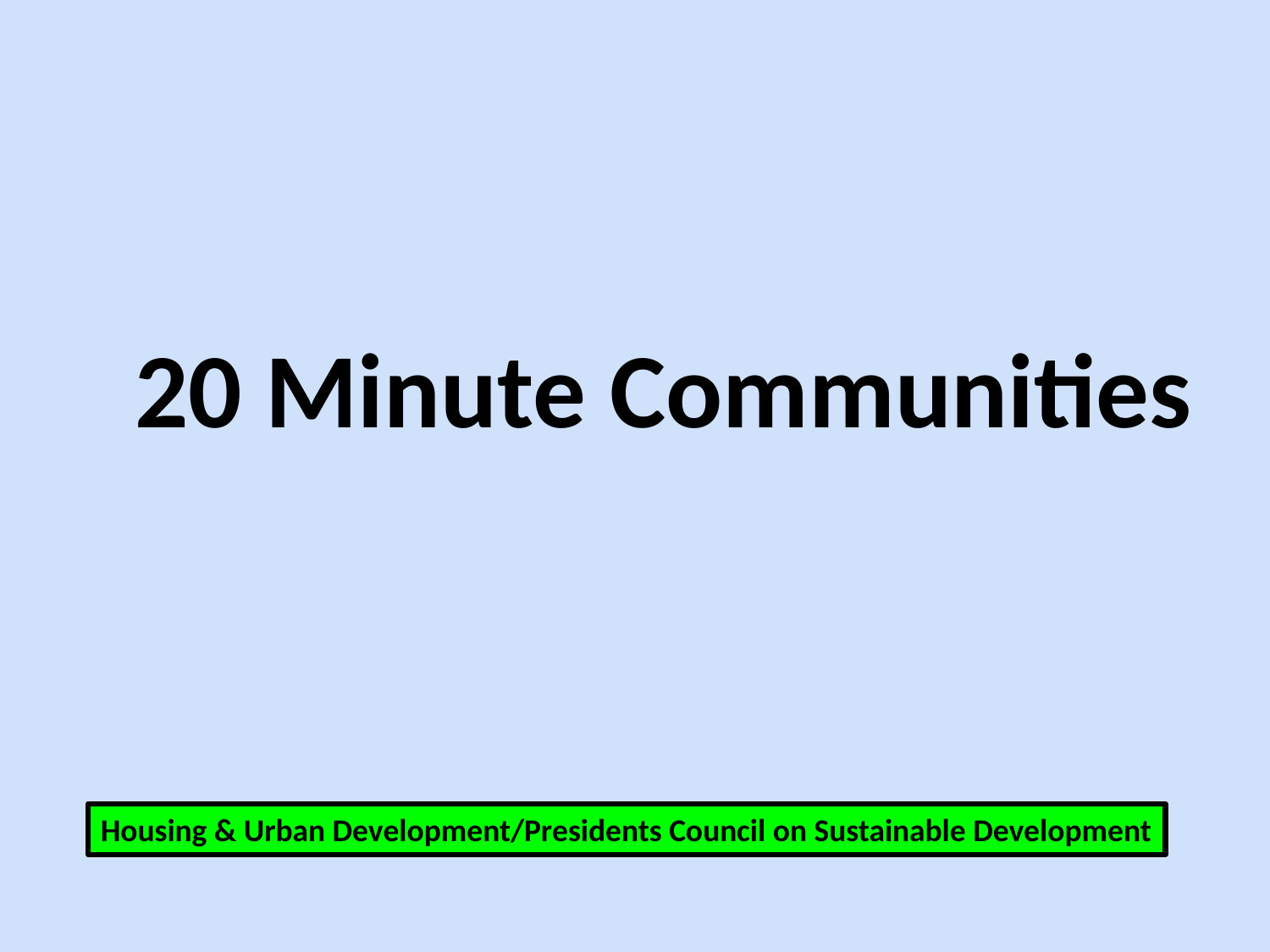

20 Minute Communities
Housing & Urban Development/Presidents Council on Sustainable Development